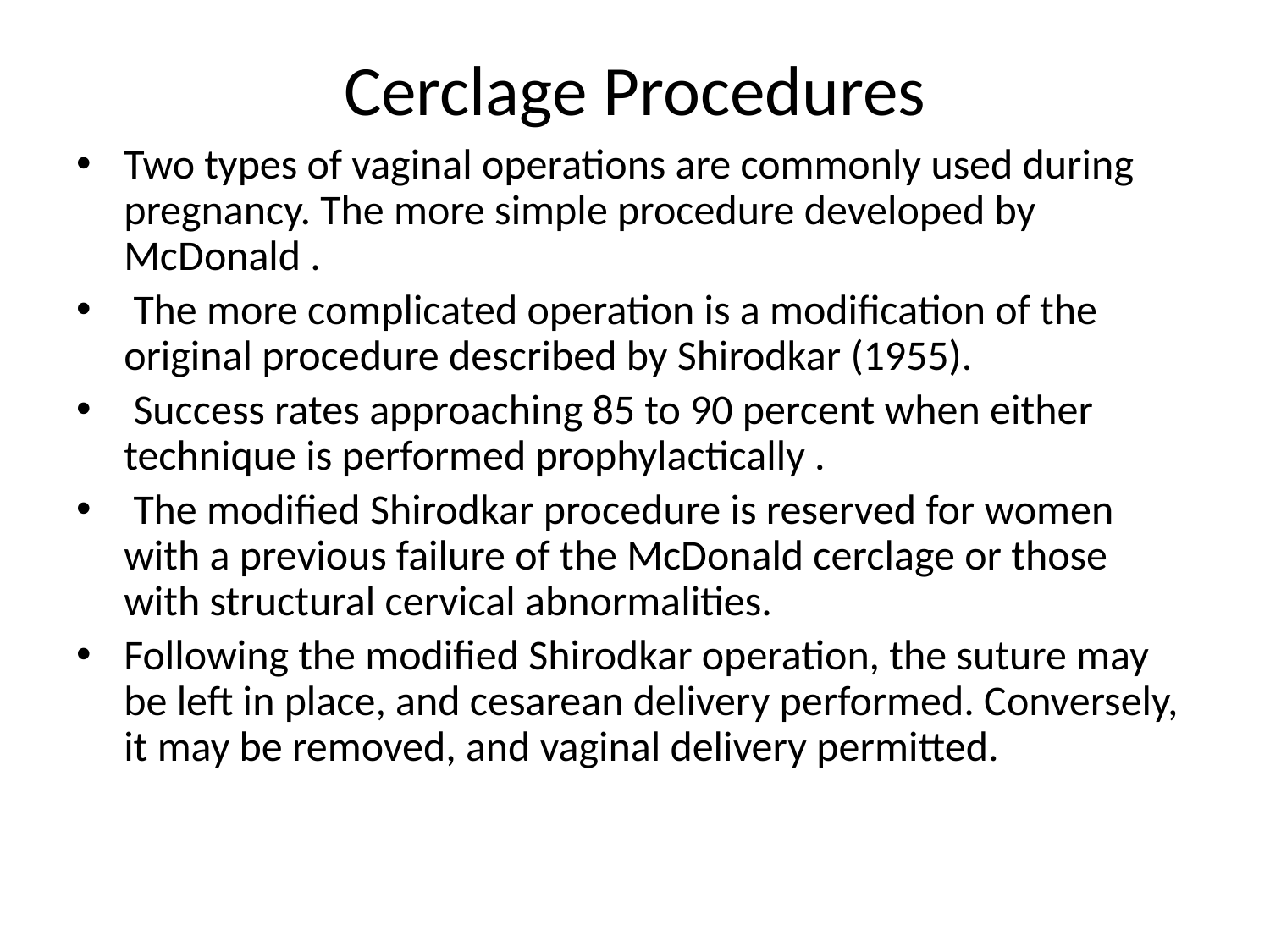

# Cerclage Procedures
Two types of vaginal operations are commonly used during pregnancy. The more simple procedure developed by McDonald .
 The more complicated operation is a modification of the original procedure described by Shirodkar (1955).
 Success rates approaching 85 to 90 percent when either technique is performed prophylactically .
 The modified Shirodkar procedure is reserved for women with a previous failure of the McDonald cerclage or those with structural cervical abnormalities.
Following the modified Shirodkar operation, the suture may be left in place, and cesarean delivery performed. Conversely, it may be removed, and vaginal delivery permitted.